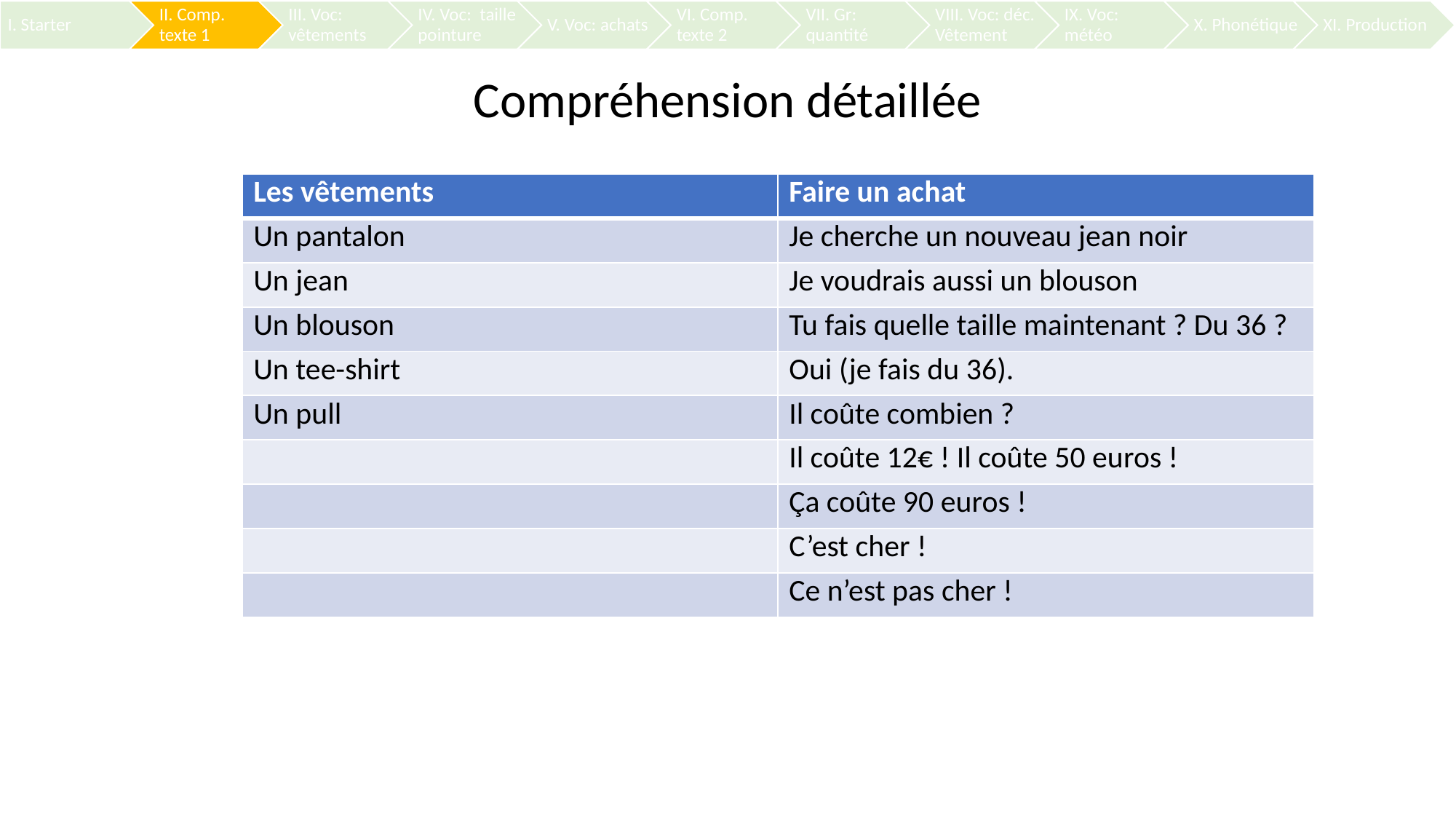

I. Starter
II. Comp. texte 1
III. Voc: vêtements
IV. Voc:  taille pointure
V. Voc: achats
VI. Comp. texte 2
VII. Gr: quantité
VIII. Voc: déc. Vêtement
IX. Voc: météo
X. Phonétique
XI. Production
# Compréhension détaillée
| Les vêtements | Faire un achat |
| --- | --- |
| Un pantalon | Je cherche un nouveau jean noir |
| Un jean | Je voudrais aussi un blouson |
| Un blouson | Tu fais quelle taille maintenant ? Du 36 ? |
| Un tee-shirt | Oui (je fais du 36). |
| Un pull | Il coûte combien ? |
|  | Il coûte 12€ ! Il coûte 50 euros ! |
|  | Ça coûte 90 euros ! |
|  | C’est cher ! |
|  | Ce n’est pas cher ! |